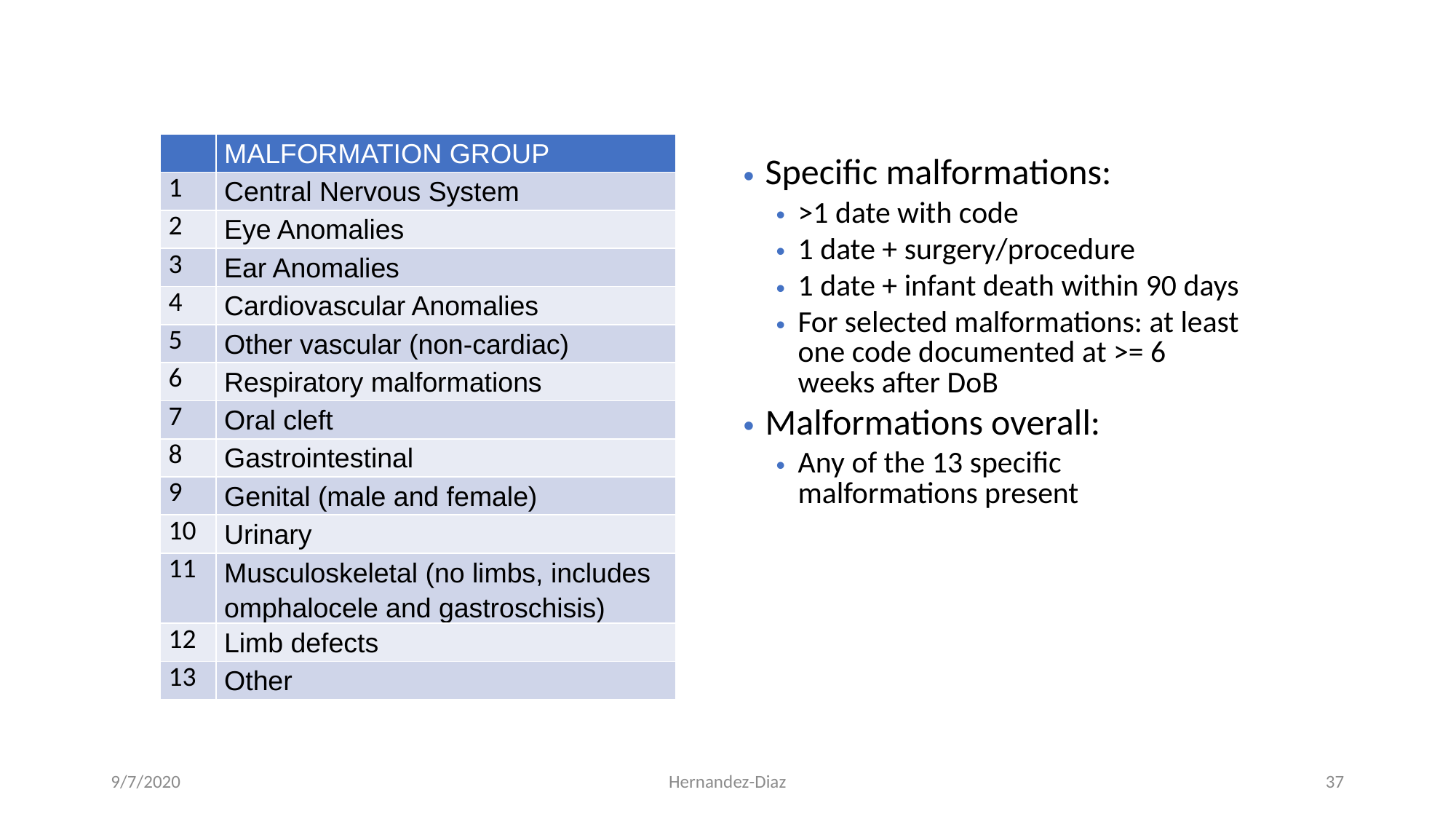

|  | MALFORMATION GROUP |
| --- | --- |
| 1 | Central Nervous System |
| 2 | Eye Anomalies |
| 3 | Ear Anomalies |
| 4 | Cardiovascular Anomalies |
| 5 | Other vascular (non-cardiac) |
| 6 | Respiratory malformations |
| 7 | Oral cleft |
| 8 | Gastrointestinal |
| 9 | Genital (male and female) |
| 10 | Urinary |
| 11 | Musculoskeletal (no limbs, includes omphalocele and gastroschisis) |
| 12 | Limb defects |
| 13 | Other |
Specific malformations:
>1 date with code
1 date + surgery/procedure
1 date + infant death within 90 days
For selected malformations: at least one code documented at >= 6 weeks after DoB
Malformations overall:
Any of the 13 specific malformations present
9/7/2020
Hernandez-Diaz
37